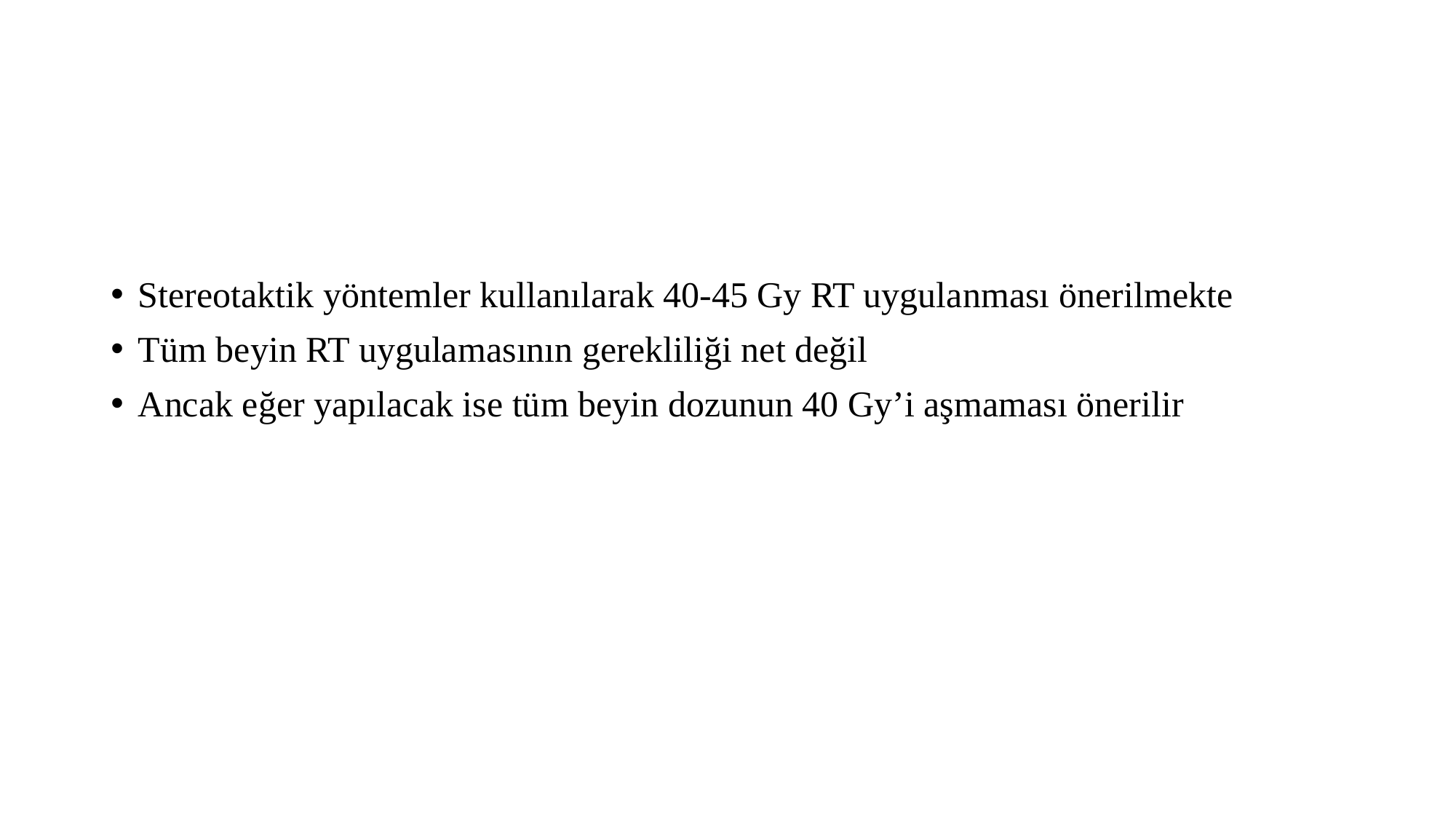

#
Stereotaktik yöntemler kullanılarak 40-45 Gy RT uygulanması önerilmekte
Tüm beyin RT uygulamasının gerekliliği net değil
Ancak eğer yapılacak ise tüm beyin dozunun 40 Gy’i aşmaması önerilir